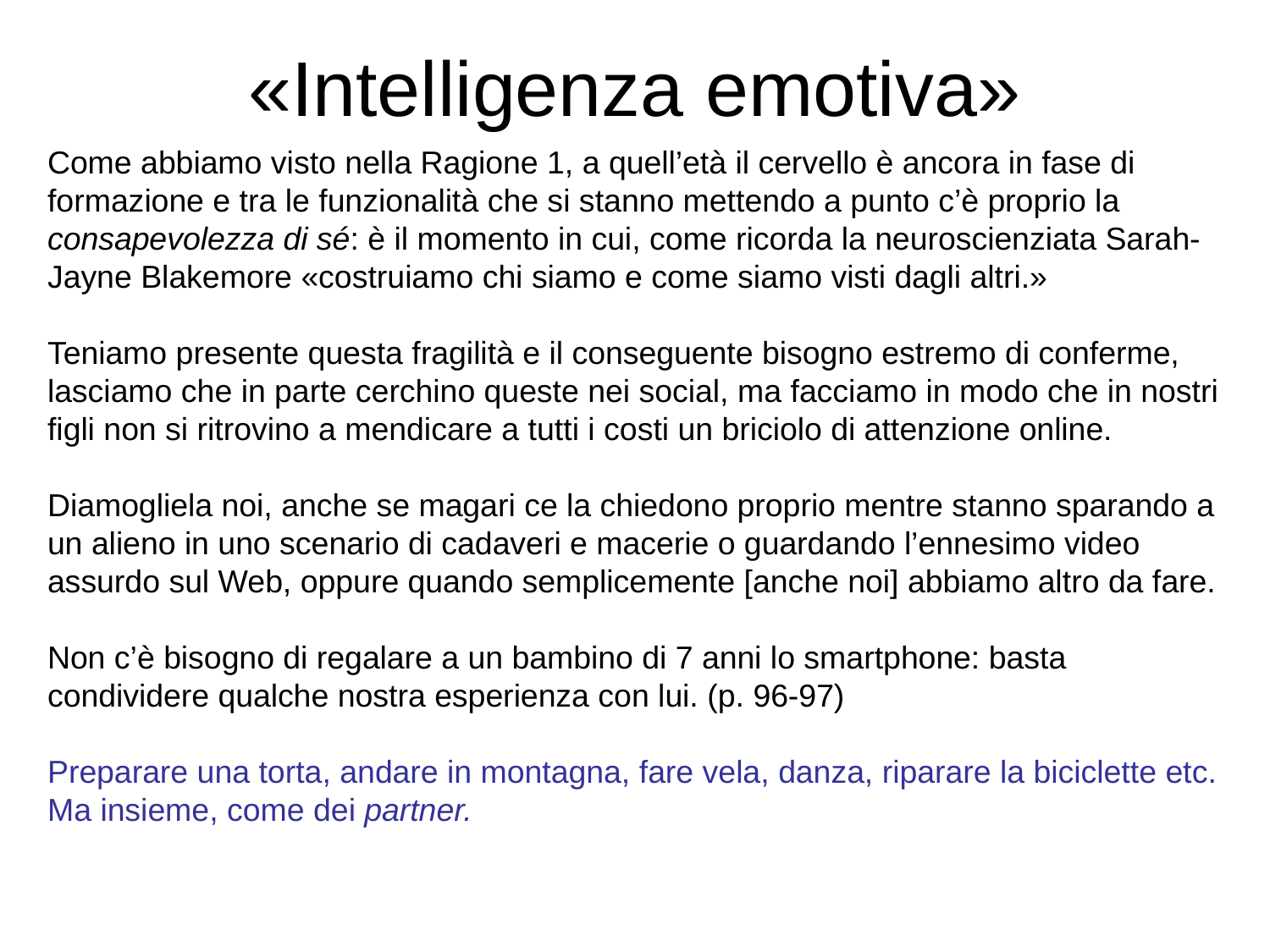

# «Intelligenza emotiva»
Come abbiamo visto nella Ragione 1, a quell’età il cervello è ancora in fase di formazione e tra le funzionalità che si stanno mettendo a punto c’è proprio la consapevolezza di sé: è il momento in cui, come ricorda la neuroscienziata Sarah-Jayne Blakemore «costruiamo chi siamo e come siamo visti dagli altri.»

Teniamo presente questa fragilità e il conseguente bisogno estremo di conferme, lasciamo che in parte cerchino queste nei social, ma facciamo in modo che in nostri figli non si ritrovino a mendicare a tutti i costi un briciolo di attenzione online.

Diamogliela noi, anche se magari ce la chiedono proprio mentre stanno sparando a un alieno in uno scenario di cadaveri e macerie o guardando l’ennesimo video assurdo sul Web, oppure quando semplicemente [anche noi] abbiamo altro da fare.

Non c’è bisogno di regalare a un bambino di 7 anni lo smartphone: basta condividere qualche nostra esperienza con lui. (p. 96-97)

Preparare una torta, andare in montagna, fare vela, danza, riparare la biciclette etc.
Ma insieme, come dei partner.